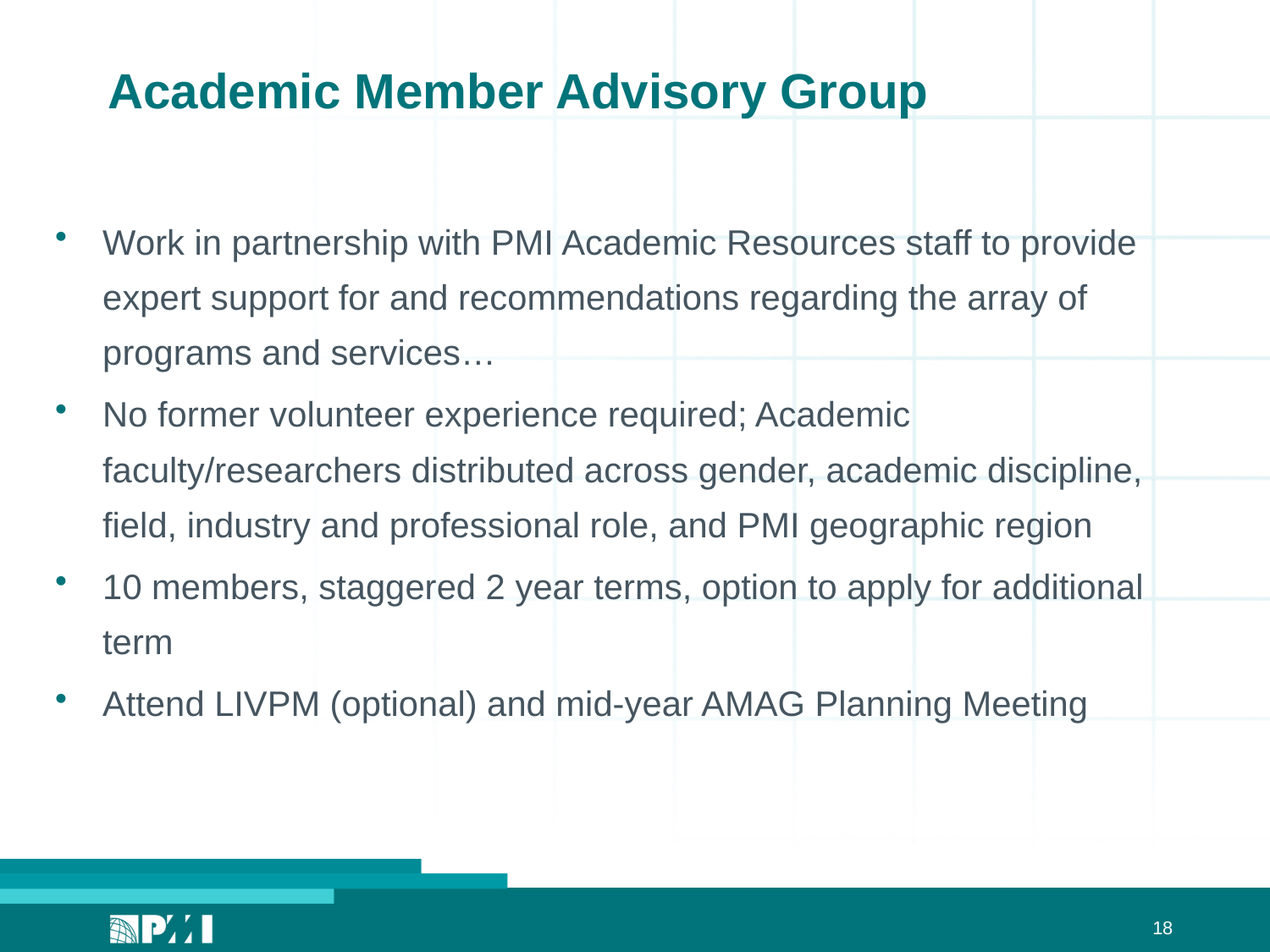

# Academic Member Advisory Group
Work in partnership with PMI Academic Resources staff to provide expert support for and recommendations regarding the array of programs and services…
No former volunteer experience required; Academic faculty/researchers distributed across gender, academic discipline, field, industry and professional role, and PMI geographic region
10 members, staggered 2 year terms, option to apply for additional term
Attend LIVPM (optional) and mid-year AMAG Planning Meeting